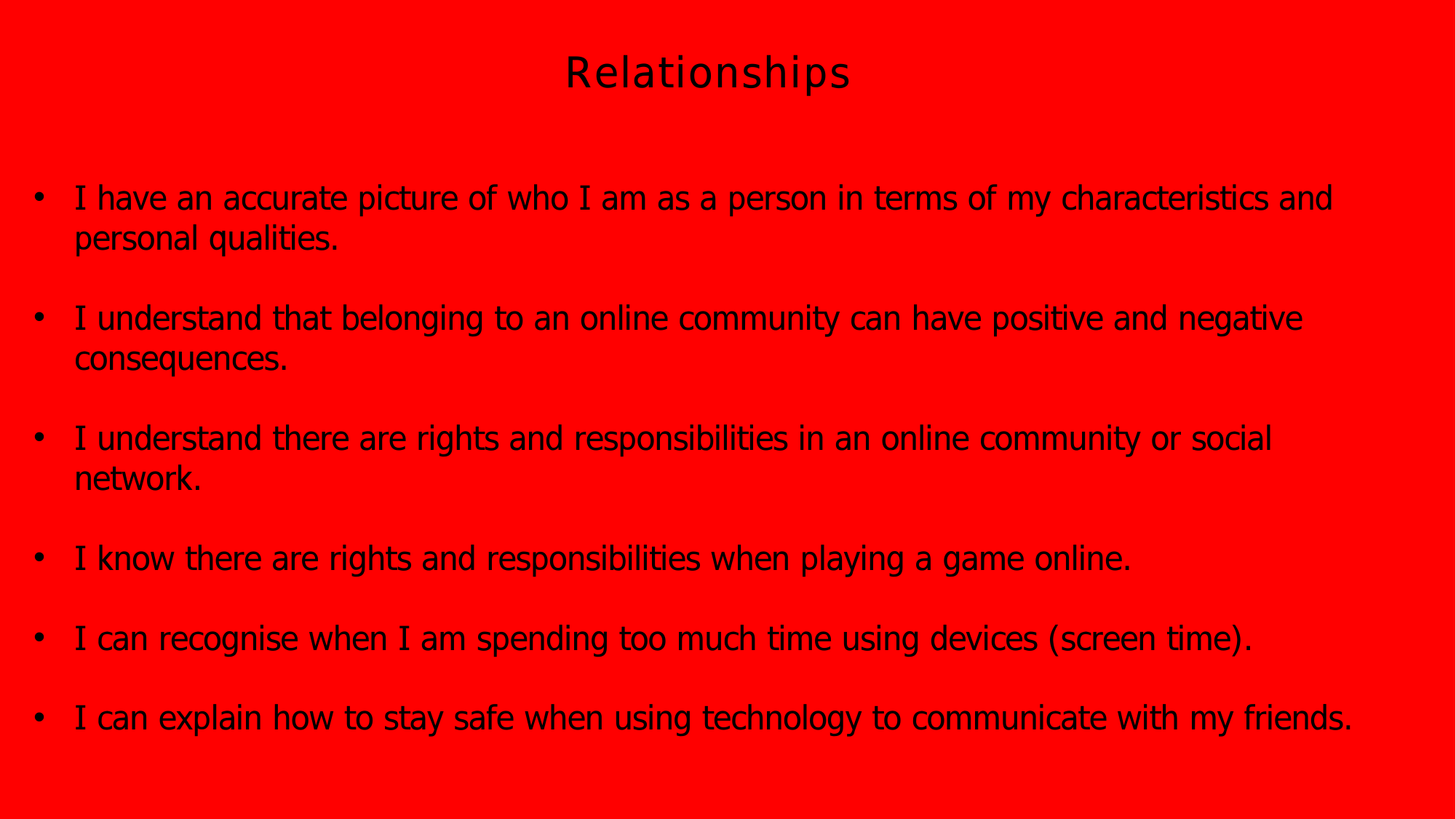

Relationships

I have an accurate picture of who I am as a person in terms of my characteristics and personal qualities.

I understand that belonging to an online community can have positive and negative consequences.

I understand there are rights and responsibilities in an online community or social network.

I know there are rights and responsibilities when playing a game online.

I can recognise when I am spending too much time using devices (screen time).

I can explain how to stay safe when using technology to communicate with my friends.